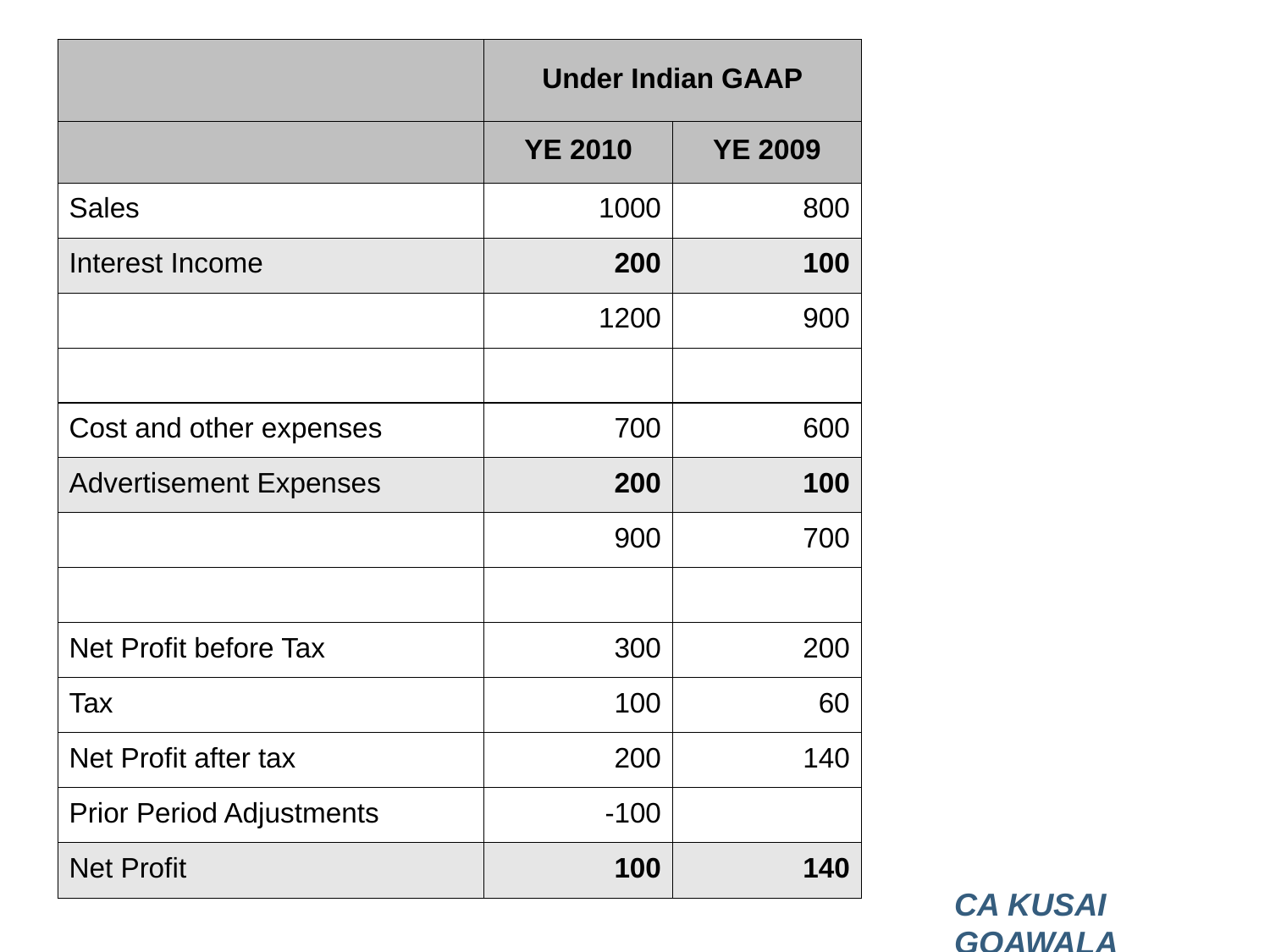

|  | Under Indian GAAP |  | Under IFRS |  |
| --- | --- | --- | --- | --- |
|  | YE 2010 | YE 2009 | YE 2010 | YE 2009 |
| Sales | 1000 | 800 | 1000 | 800 |
| Interest Income | 200 | 100 | 200 | 200 |
|  | 1200 | 900 | 1200 | 1000 |
|  |  |  |  |  |
| Cost and other expenses | 700 | 600 | 700 | 600 |
| Advertisement Expenses | 200 | 100 | 200 | 300 |
|  | 900 | 700 | 900 | 900 |
|  |  |  |  |  |
| Net Profit before Tax | 300 | 200 | 300 | 100 |
| Tax | 100 | 60 | 100 | 60 |
| Net Profit after tax | 200 | 140 | 200 | 40 |
| Prior Period Adjustments | -100 |  |  |  |
| Net Profit | 100 | 140 | 200 | 40 |
CA KUSAI GOAWALA